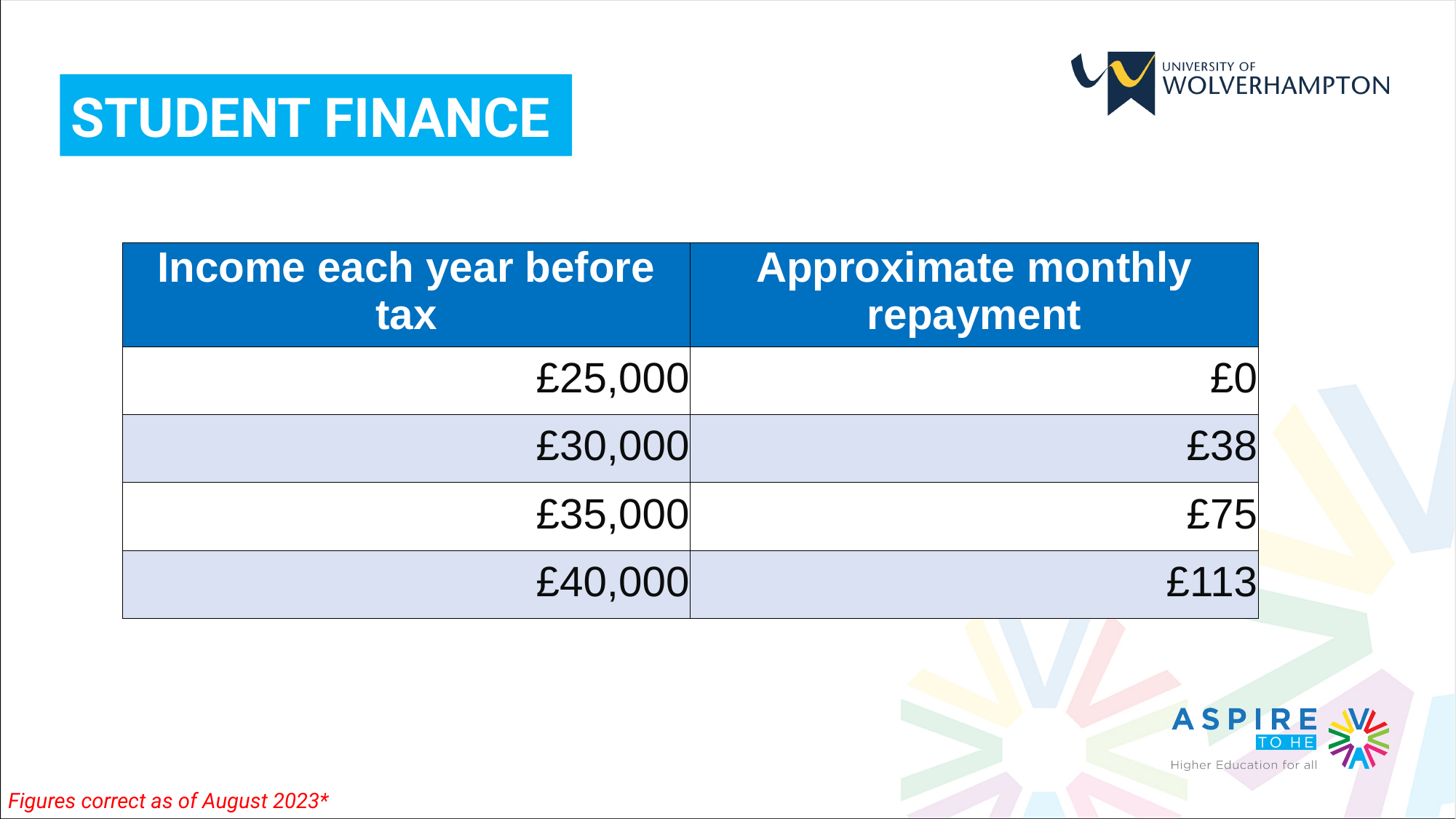

STUDENT FINANCE
| Income each year before tax | Approximate monthly repayment |
| --- | --- |
| £25,000 | £0 |
| £30,000 | £38 |
| £35,000 | £75 |
| £40,000 | £113 |
Figures correct as of August 2023*